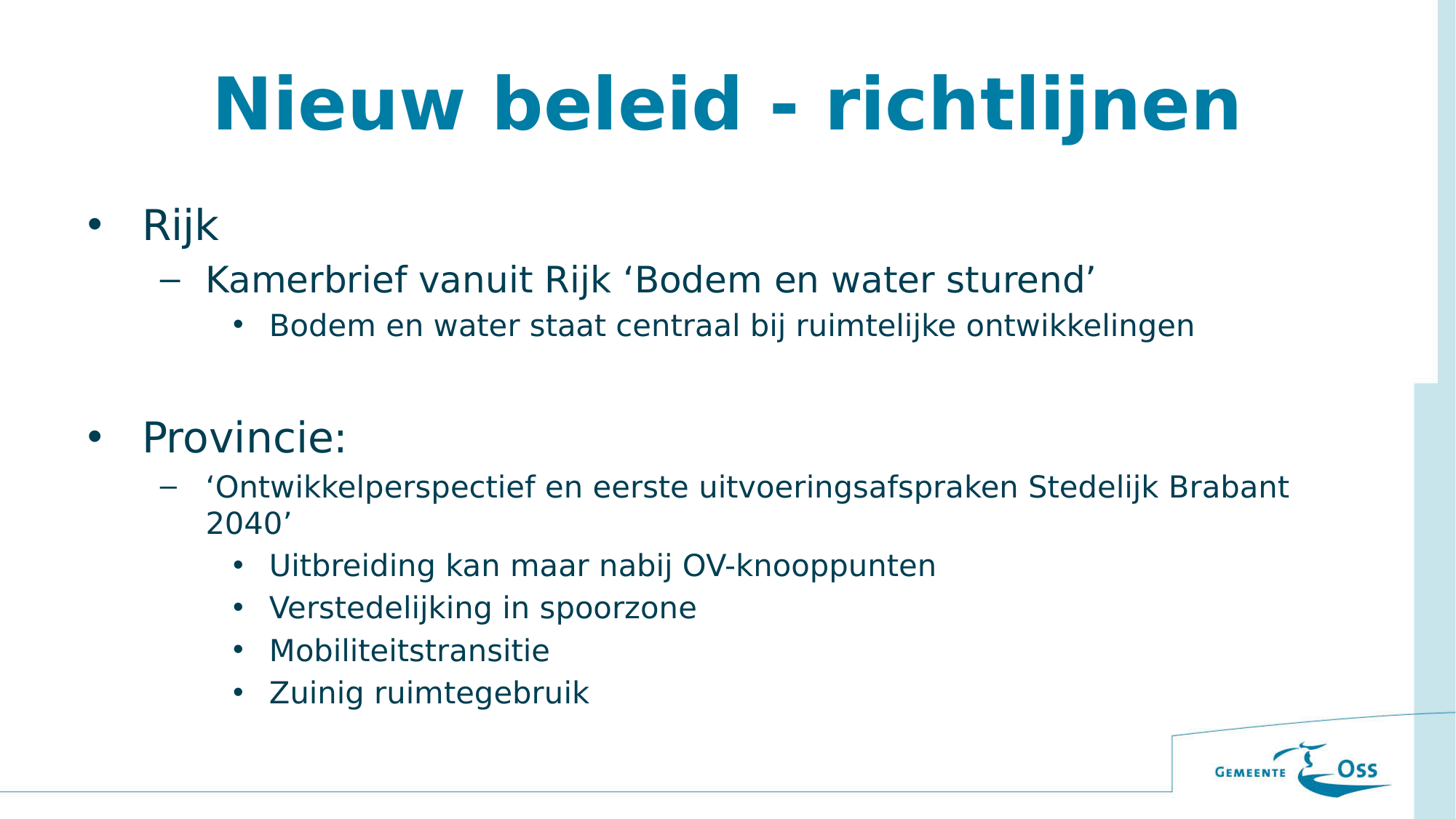

# Nieuw beleid - richtlijnen
Rijk
Kamerbrief vanuit Rijk ‘Bodem en water sturend’
Bodem en water staat centraal bij ruimtelijke ontwikkelingen

Provincie:
‘Ontwikkelperspectief en eerste uitvoeringsafspraken Stedelijk Brabant 2040’
Uitbreiding kan maar nabij OV-knooppunten
Verstedelijking in spoorzone
Mobiliteitstransitie
Zuinig ruimtegebruik